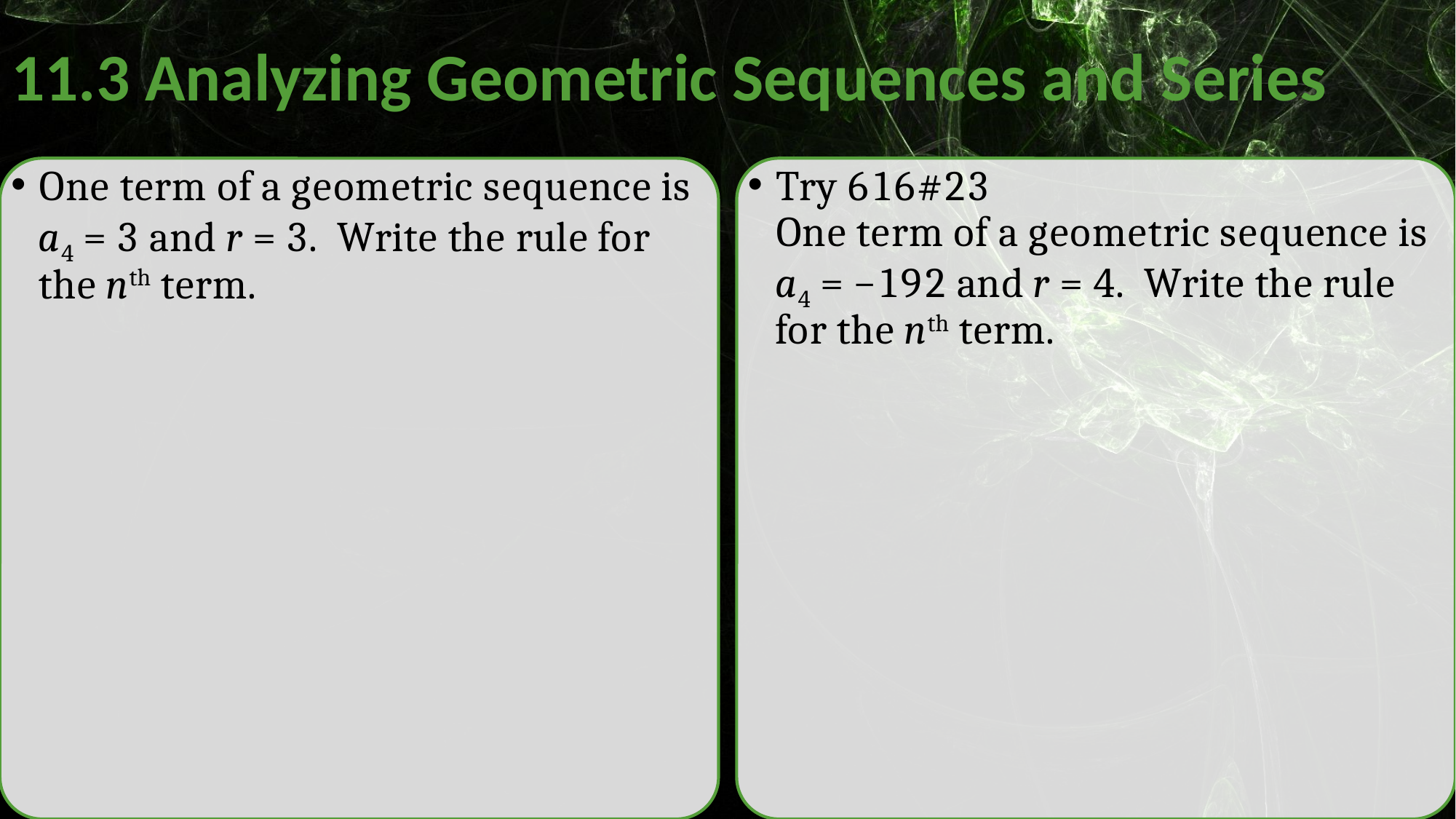

# 11.3 Analyzing Geometric Sequences and Series
One term of a geometric sequence is a4 = 3 and r = 3.  Write the rule for the nth term.
Try 616#23
One term of a geometric sequence is a4 = −192 and r = 4.  Write the rule for the nth term.